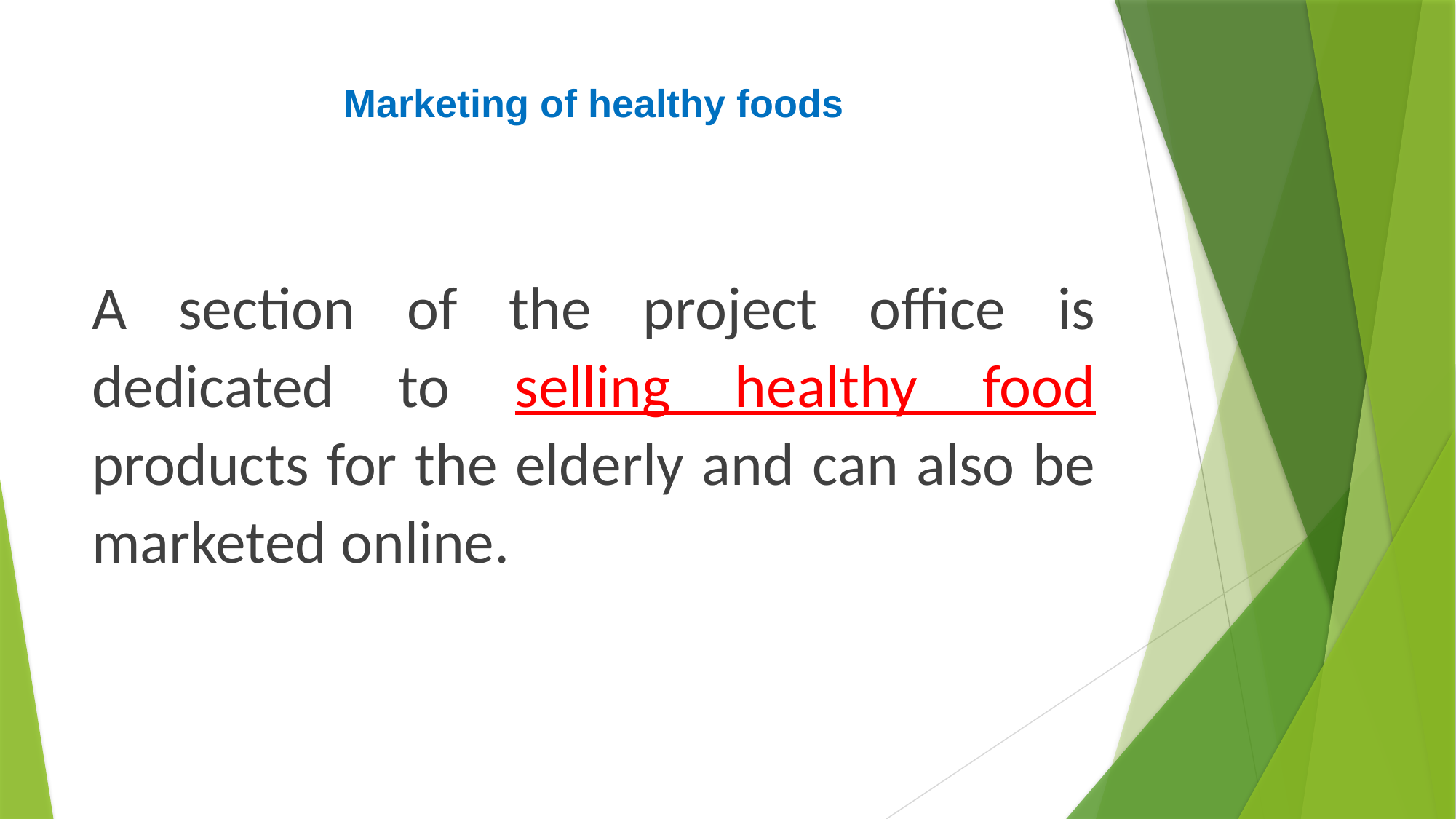

# Marketing of healthy foods
A section of the project office is dedicated to selling healthy food products for the elderly and can also be marketed online.